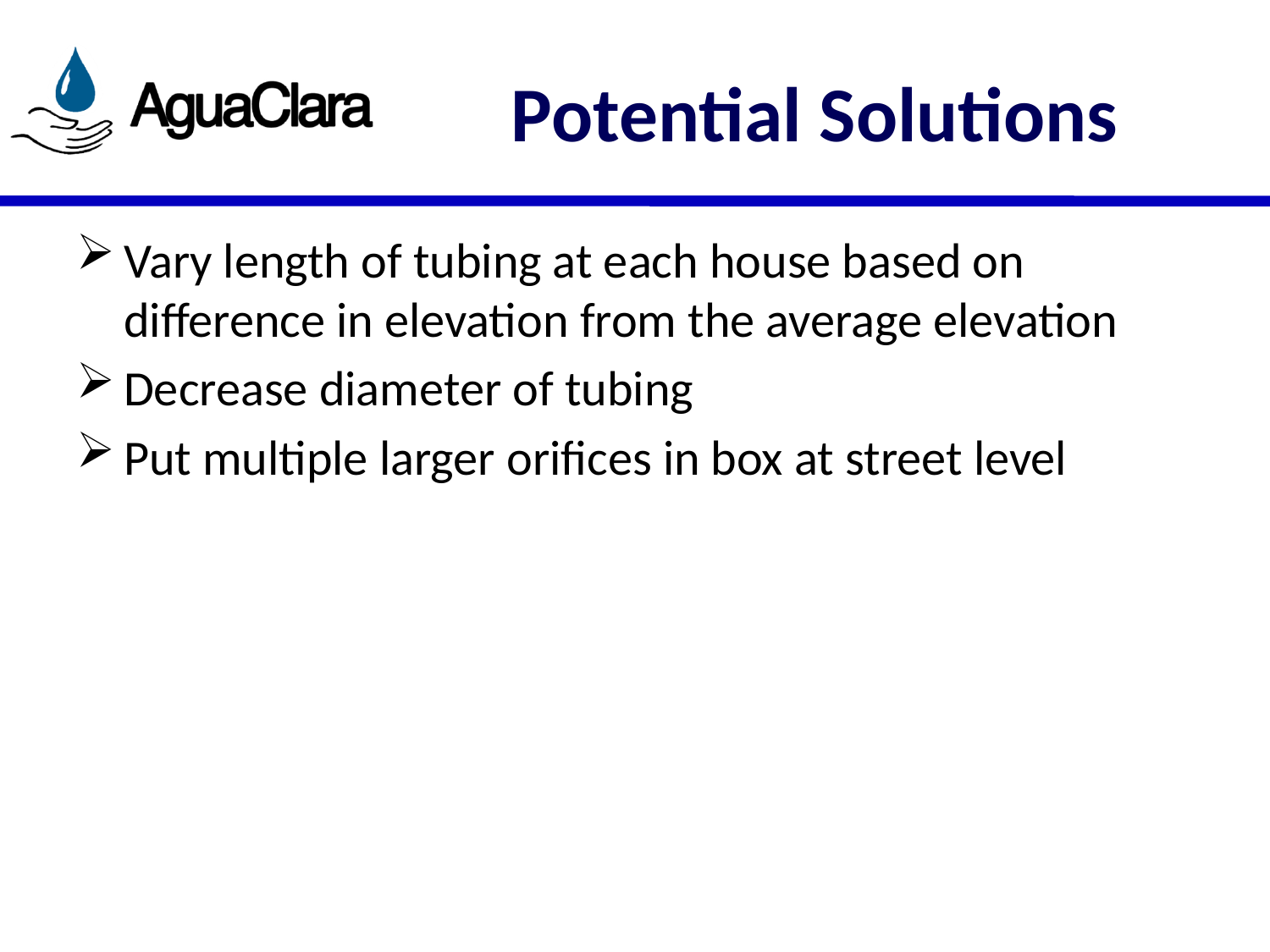

# Potential Solutions
Vary length of tubing at each house based on difference in elevation from the average elevation
Decrease diameter of tubing
Put multiple larger orifices in box at street level